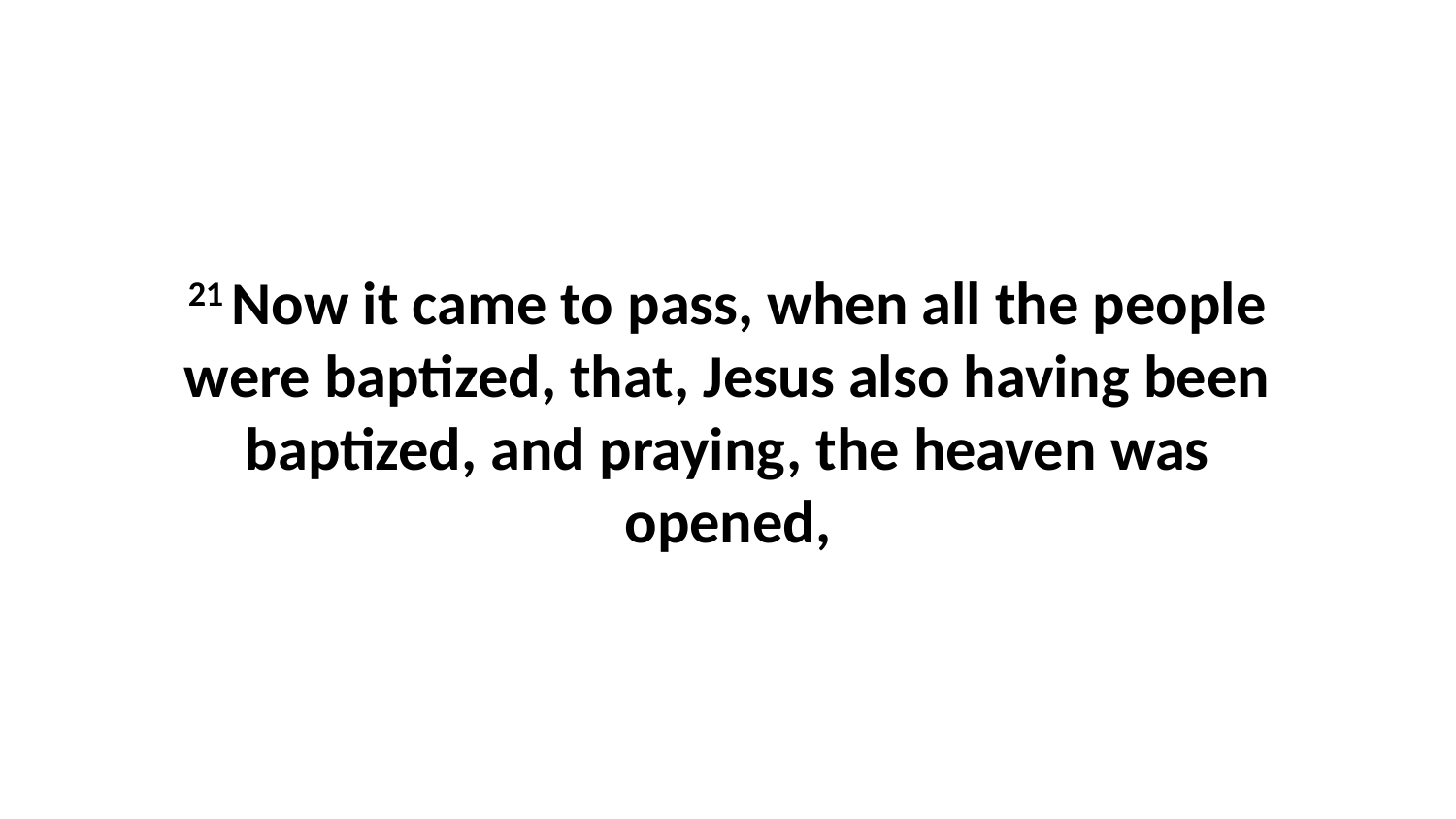

21 Now it came to pass, when all the people were baptized, that, Jesus also having been baptized, and praying, the heaven was opened,